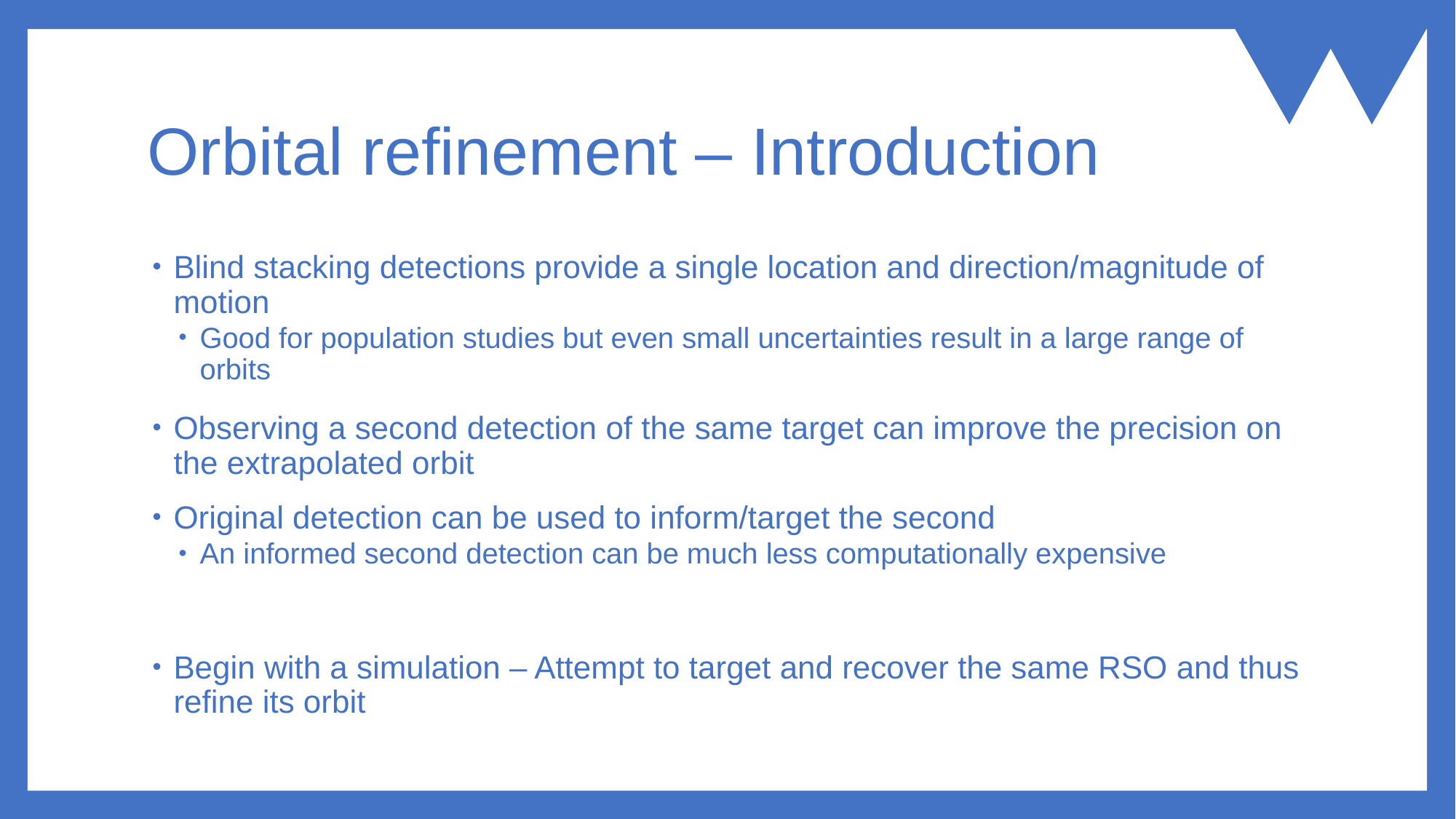

# Orbital refinement – Introduction
Blind stacking detections provide a single location and direction/magnitude of motion
Good for population studies but even small uncertainties result in a large range of orbits
Observing a second detection of the same target can improve the precision on the extrapolated orbit
Original detection can be used to inform/target the second
An informed second detection can be much less computationally expensive

Begin with a simulation – Attempt to target and recover the same RSO and thus refine its orbit